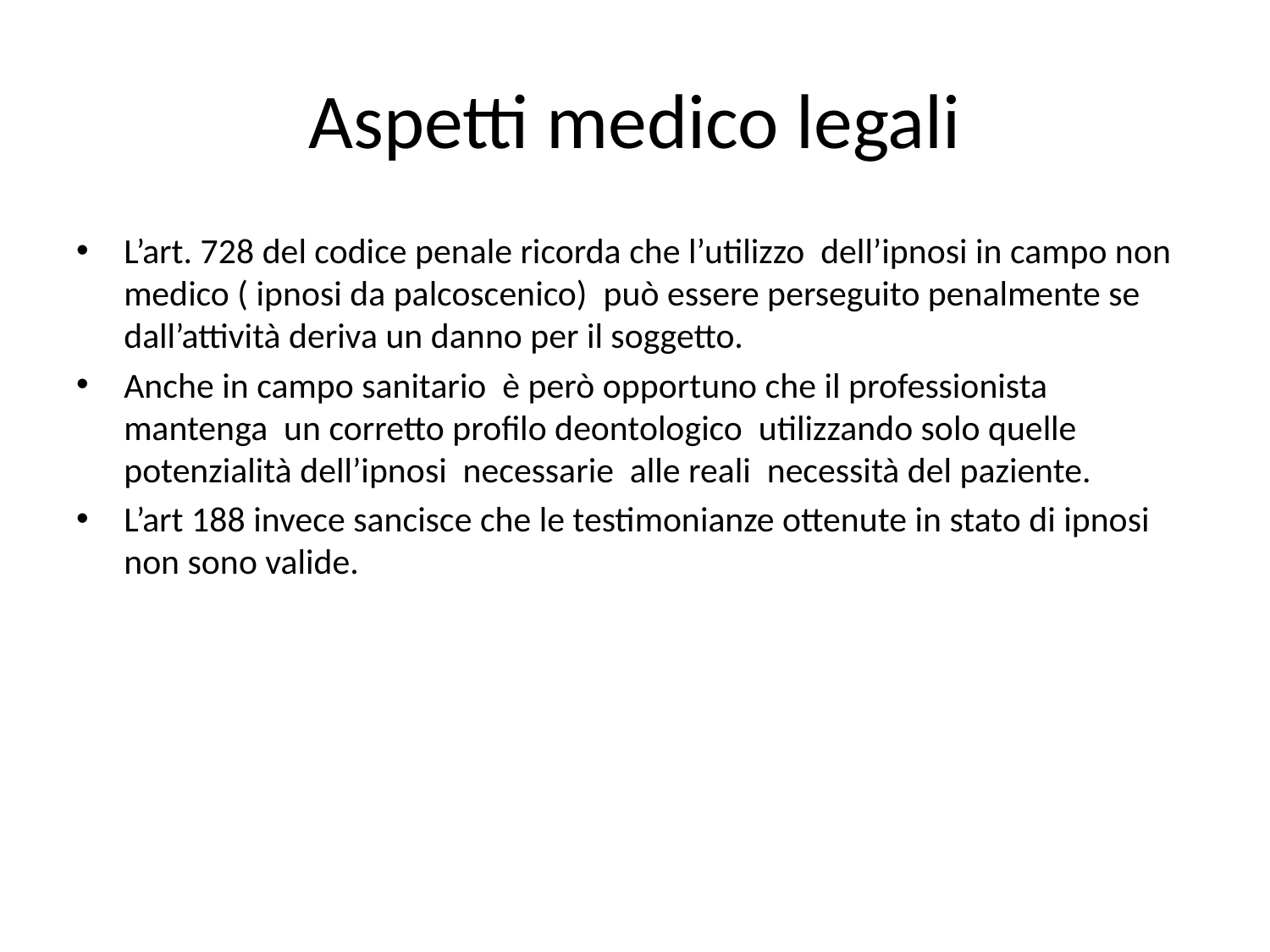

# Aspetti medico legali
L’art. 728 del codice penale ricorda che l’utilizzo  dell’ipnosi in campo non medico ( ipnosi da palcoscenico)  può essere perseguito penalmente se dall’attività deriva un danno per il soggetto.
Anche in campo sanitario  è però opportuno che il professionista  mantenga  un corretto profilo deontologico  utilizzando solo quelle potenzialità dell’ipnosi  necessarie  alle reali  necessità del paziente.
L’art 188 invece sancisce che le testimonianze ottenute in stato di ipnosi non sono valide.